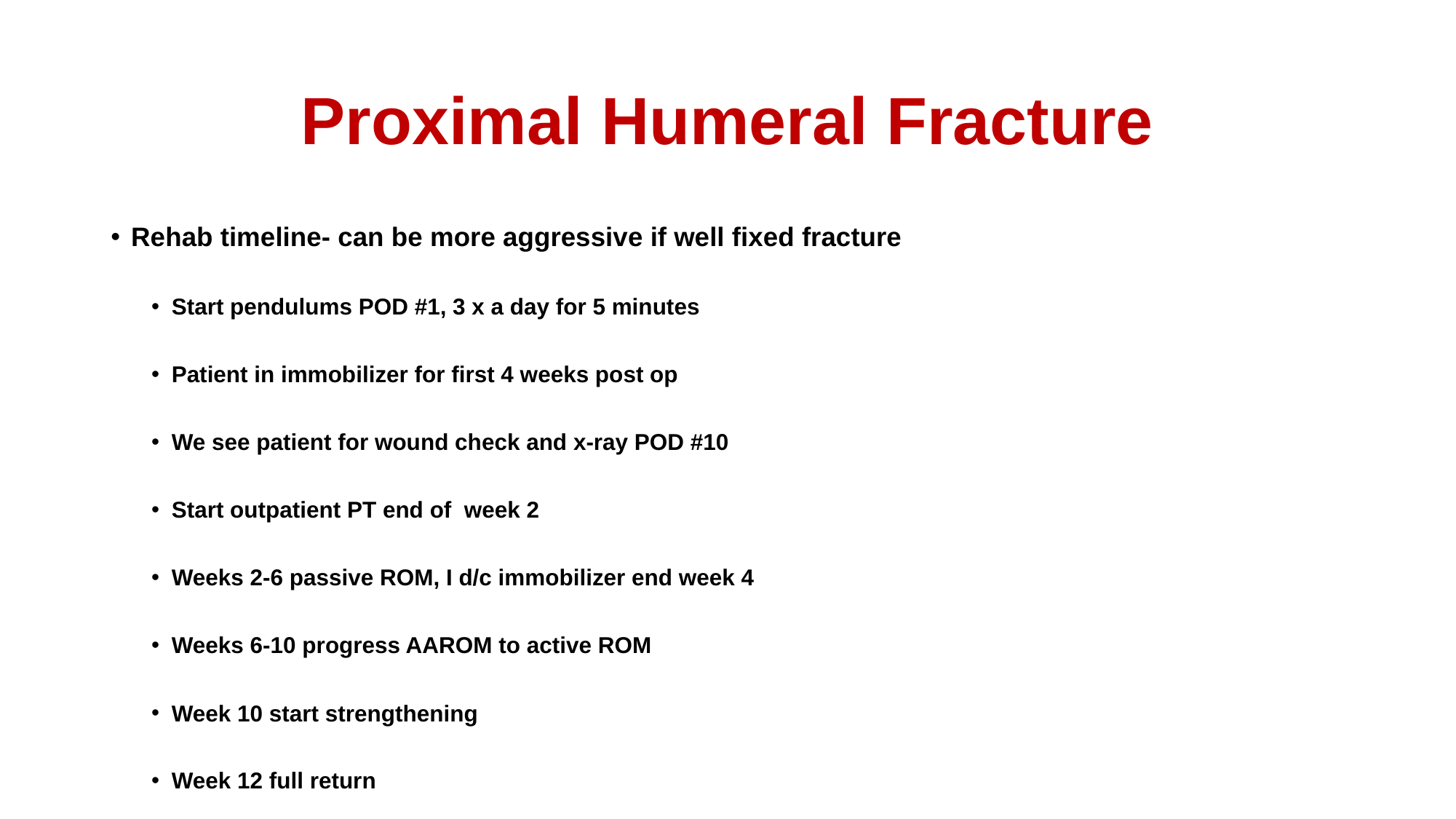

# Proximal Humeral Fracture
Rehab timeline- can be more aggressive if well fixed fracture

Start pendulums POD #1, 3 x a day for 5 minutes

Patient in immobilizer for first 4 weeks post op

We see patient for wound check and x-ray POD #10

Start outpatient PT end of  week 2

Weeks 2-6 passive ROM, I d/c immobilizer end week 4

Weeks 6-10 progress AAROM to active ROM

Week 10 start strengthening

Week 12 full return